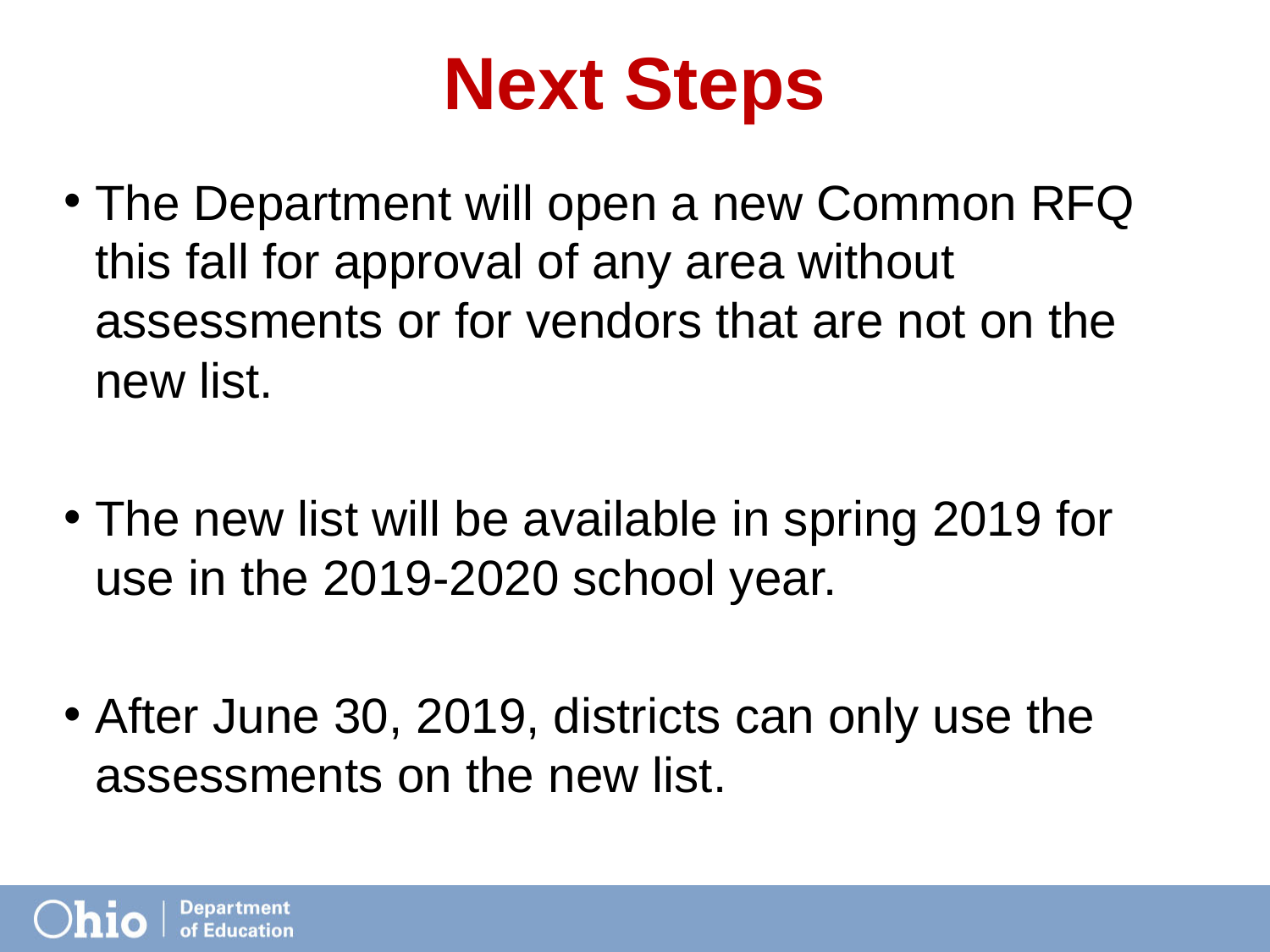

# Next Steps
The Department will open a new Common RFQ this fall for approval of any area without assessments or for vendors that are not on the new list.

The new list will be available in spring 2019 for use in the 2019-2020 school year.

After June 30, 2019, districts can only use the assessments on the new list.